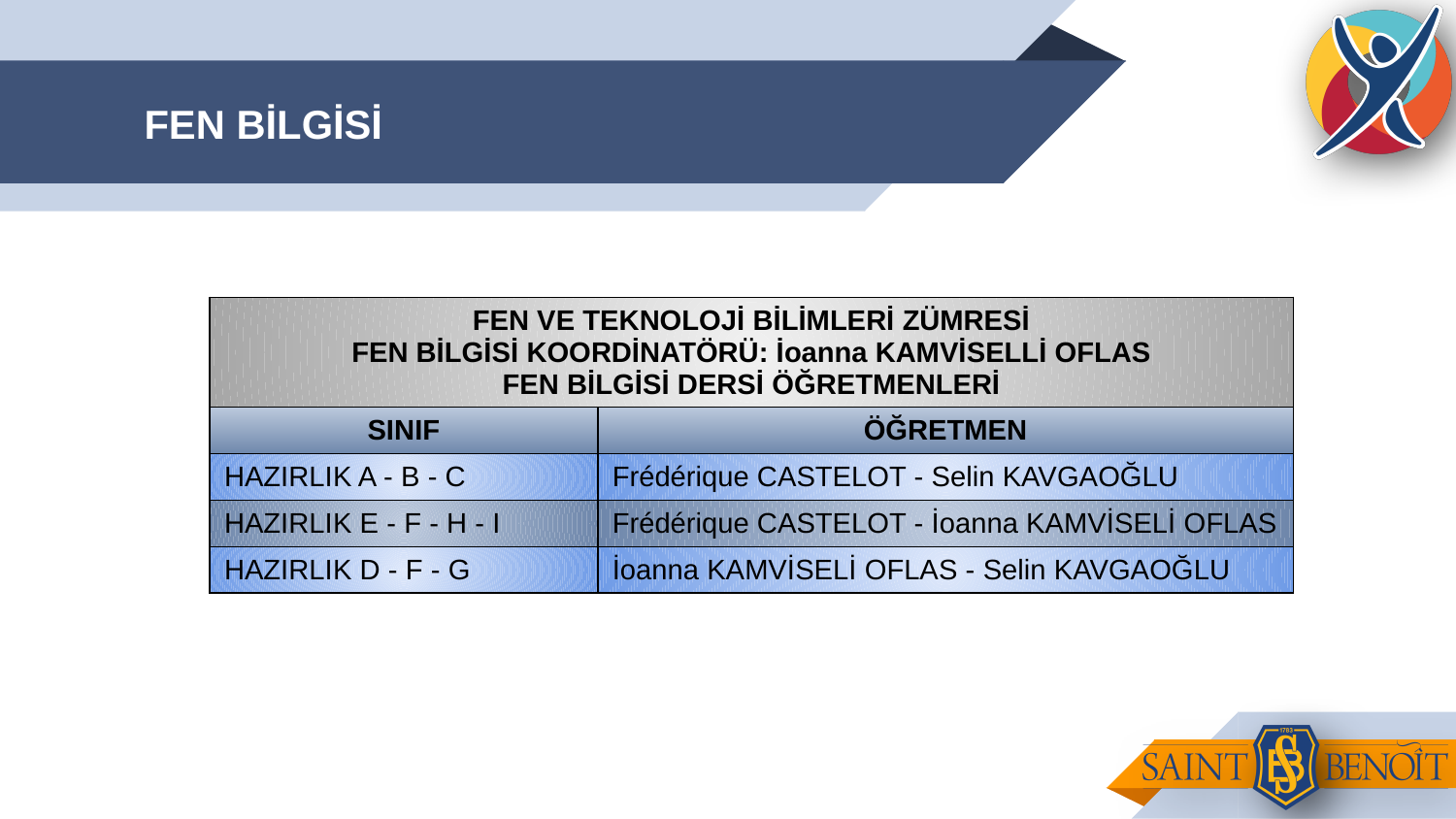

# FEN BİLGİSİ
| FEN VE TEKNOLOJİ BİLİMLERİ ZÜMRESİ FEN BİLGİSİ KOORDİNATÖRÜ: İoanna KAMVİSELLİ OFLAS FEN BİLGİSİ DERSİ ÖĞRETMENLERİ |  |  |  |
| --- | --- | --- | --- |
| SINIF | ÖĞRETMEN |  |  |
| HAZIRLIK A - B - C | Frédérique CASTELOT - Selin KAVGAOĞLU |  |  |
| HAZIRLIK E - F - H - I | Frédérique CASTELOT - İoanna KAMVİSELİ OFLAS |  |  |
| HAZIRLIK D - F - G | İoanna KAMVİSELİ OFLAS - Selin KAVGAOĞLU |  |  |